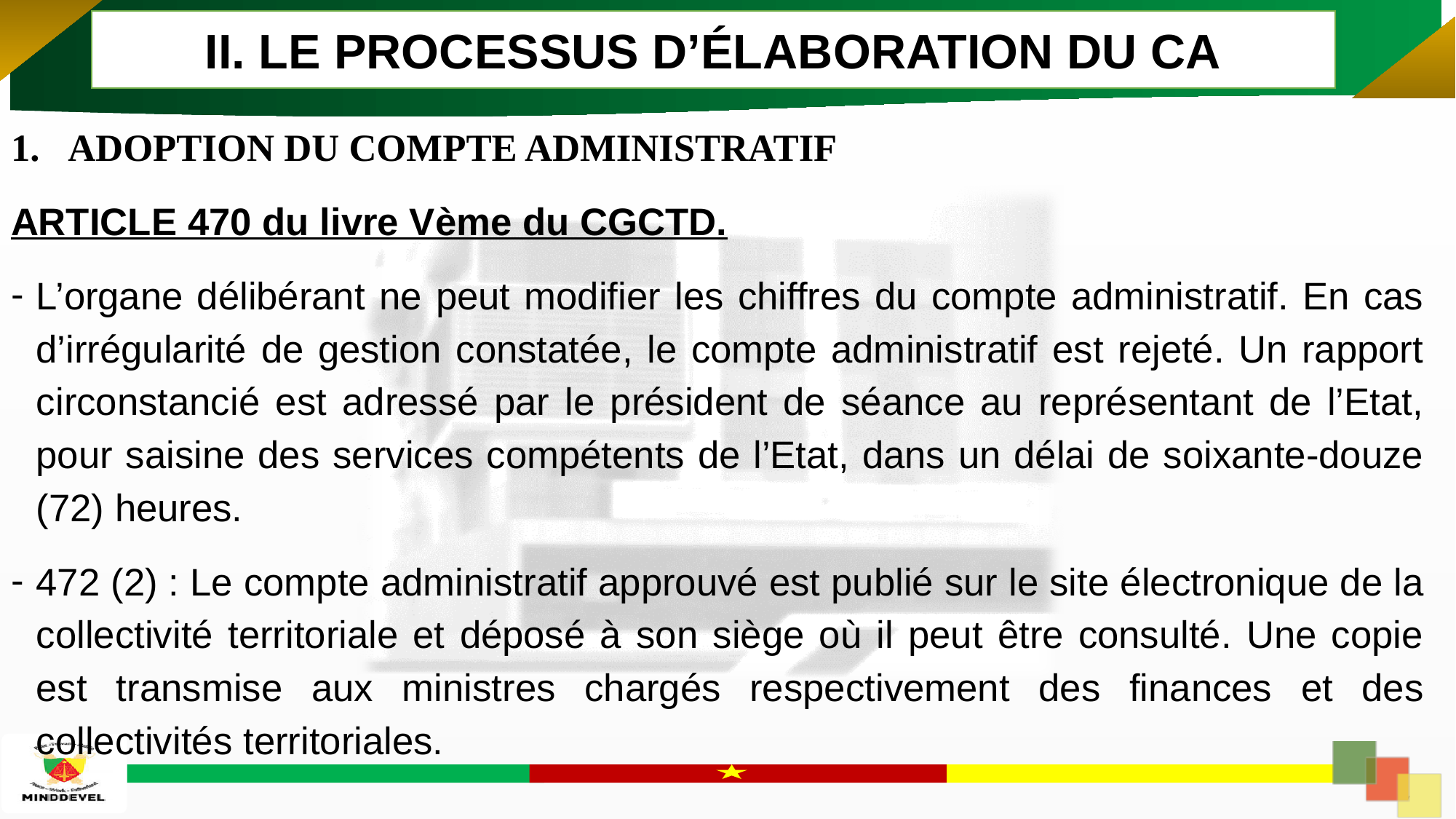

II. LE PROCESSUS D’ÉLABORATION DU CA
ADOPTION DU COMPTE ADMINISTRATIF
ARTICLE 470 du livre Vème du CGCTD.
L’organe délibérant ne peut modifier les chiffres du compte administratif. En cas d’irrégularité de gestion constatée, le compte administratif est rejeté. Un rapport circonstancié est adressé par le président de séance au représentant de l’Etat, pour saisine des services compétents de l’Etat, dans un délai de soixante-douze (72) heures.
472 (2) : Le compte administratif approuvé est publié sur le site électronique de la collectivité territoriale et déposé à son siège où il peut être consulté. Une copie est transmise aux ministres chargés respectivement des finances et des collectivités territoriales.
29